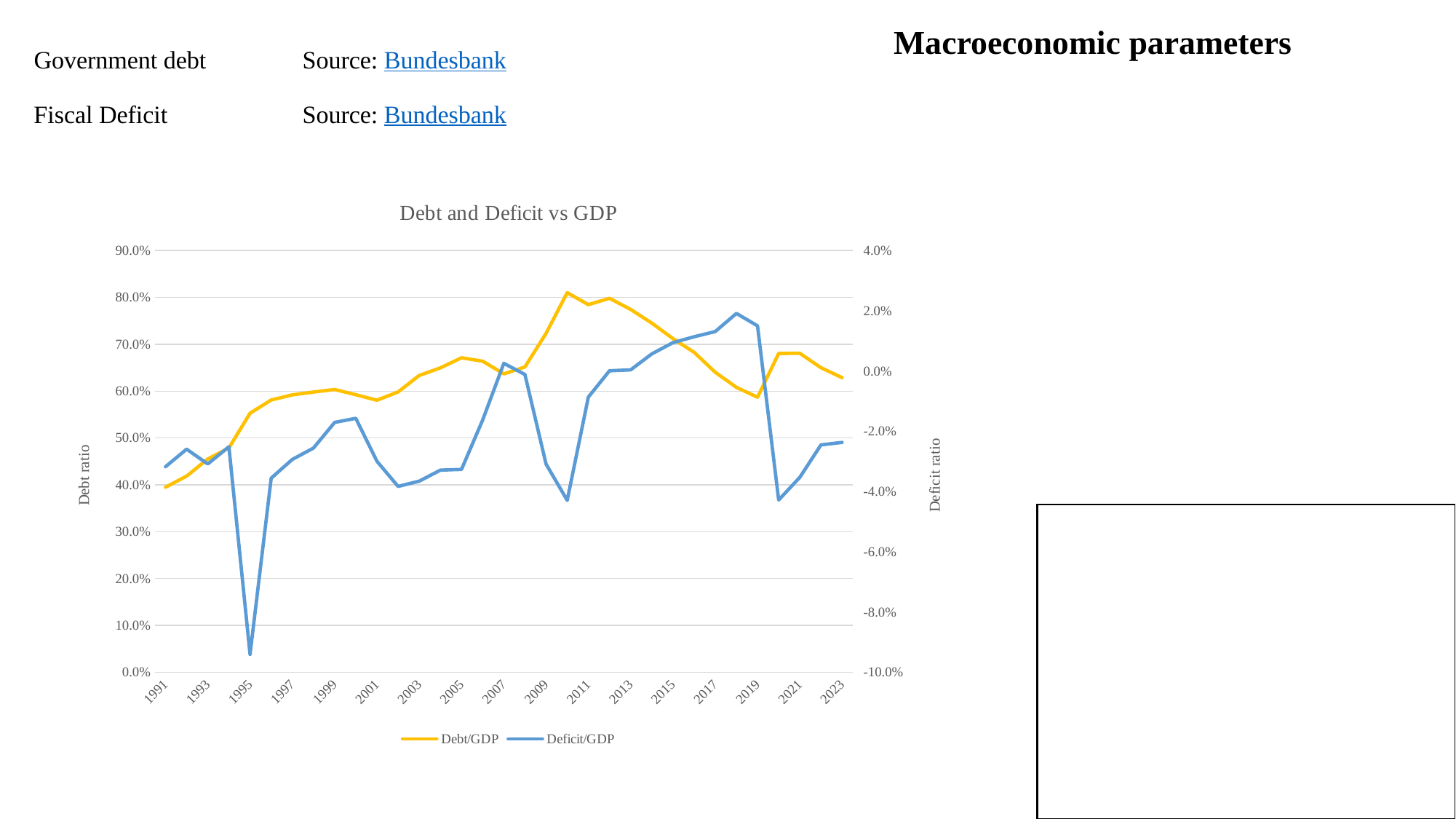

Macroeconomic parameters
Government debt
Source: Bundesbank
Fiscal Deficit
Source: Bundesbank

### Chart: Debt and Deficit vs GDP

| Category | Debt/GDP | Deficit/GDP |
|---|---|---|
| 1991 | 0.39485489535753104 | -0.03177411551824882 |
| 1992 | 0.41862575955178405 | -0.025930907836176596 |
| 1993 | 0.4551236527934264 | -0.030835808665369252 |
| 1994 | 0.4787494151315002 | -0.025122142305306797 |
| 1995 | 0.5528751059249551 | -0.09405820214428953 |
| 1996 | 0.5810957398266063 | -0.0355710996805907 |
| 1997 | 0.5920652914324058 | -0.029330818735448714 |
| 1998 | 0.59808634680143 | -0.025568780256241624 |
| 1999 | 0.6034921337929176 | -0.017045213841443457 |
| 2000 | 0.5923879868147968 | -0.015693584891485025 |
| 2001 | 0.5806156144530022 | -0.02993764603535365 |
| 2002 | 0.5982310556994819 | -0.03831003526194588 |
| 2003 | 0.6334432638197794 | -0.036558655129172044 |
| 2004 | 0.6496489376548163 | -0.032897812510902555 |
| 2005 | 0.6712019125342369 | -0.03266056387081794 |
| 2006 | 0.6639672241960612 | -0.016251473509797294 |
| 2007 | 0.636870530481233 | 0.002565080913532267 |
| 2008 | 0.6516025145963981 | -0.0011441568070186278 |
| 2009 | 0.7233627403431843 | -0.030884575148204117 |
| 2010 | 0.8100892181371987 | -0.04292179842969963 |
| 2011 | 0.7845797198496257 | -0.008639971468187393 |
| 2012 | 0.7980356237367786 | 9.141616494904263e-05 |
| 2013 | 0.7743509528193968 | 0.00039200915153037025 |
| 2014 | 0.7452034557495888 | 0.005683428414462158 |
| 2015 | 0.7121591885016123 | 0.009420381443131917 |
| 2016 | 0.6828222432894988 | 0.011380709675198913 |
| 2017 | 0.6402622549240343 | 0.013104340595176983 |
| 2018 | 0.6080926691789585 | 0.019125769061504518 |
| 2019 | 0.5870105915900964 | 0.0150002263160277 |
| 2020 | 0.6803517488882833 | -0.042815730428279054 |
| 2021 | 0.6807681846123717 | -0.035289653634202466 |
| 2022 | 0.6499733171465787 | -0.02451028744135463 |
| 2023 | 0.628776863255725 | -0.023681475552794734 |